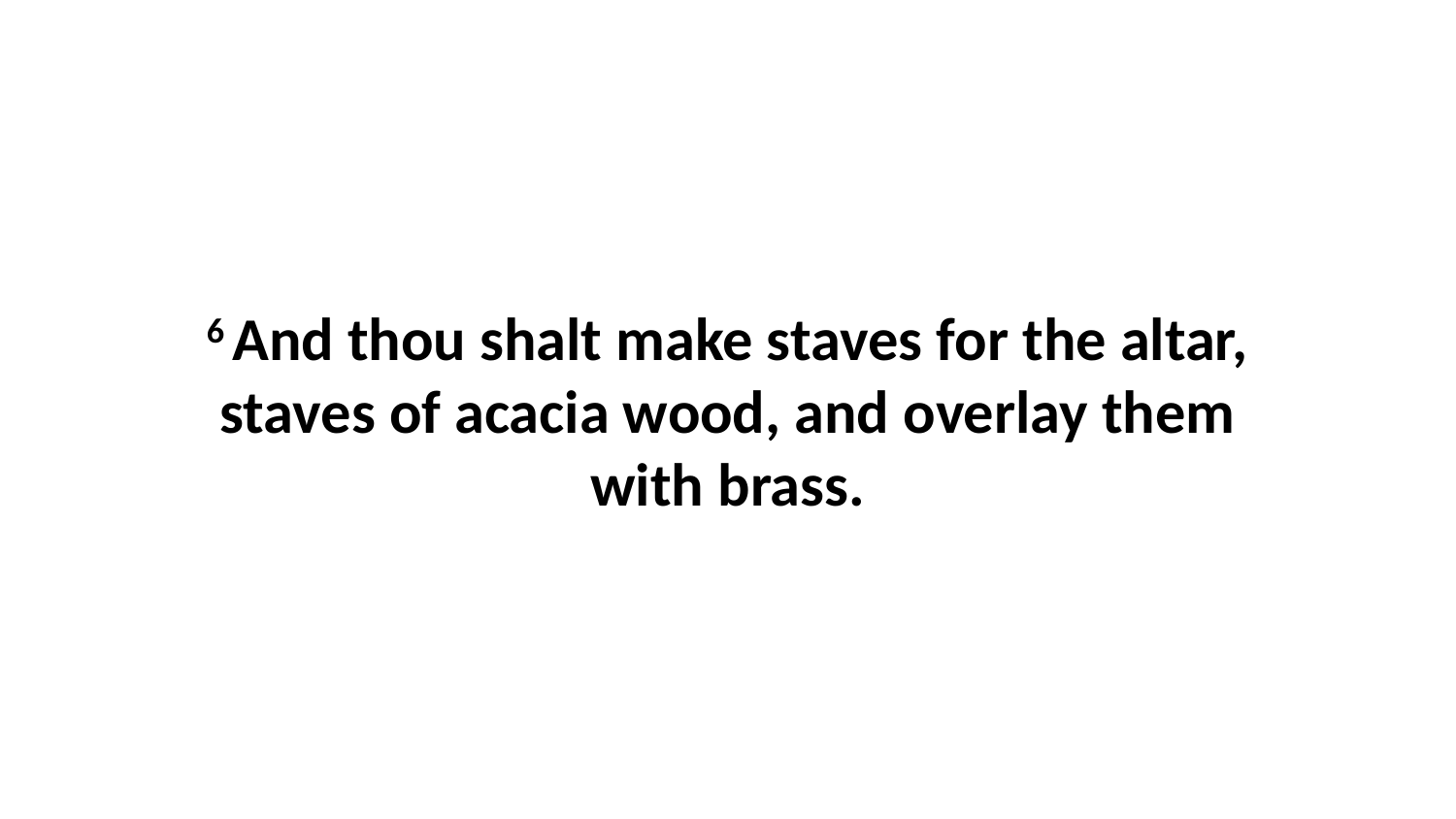

6 And thou shalt make staves for the altar, staves of acacia wood, and overlay them with brass.